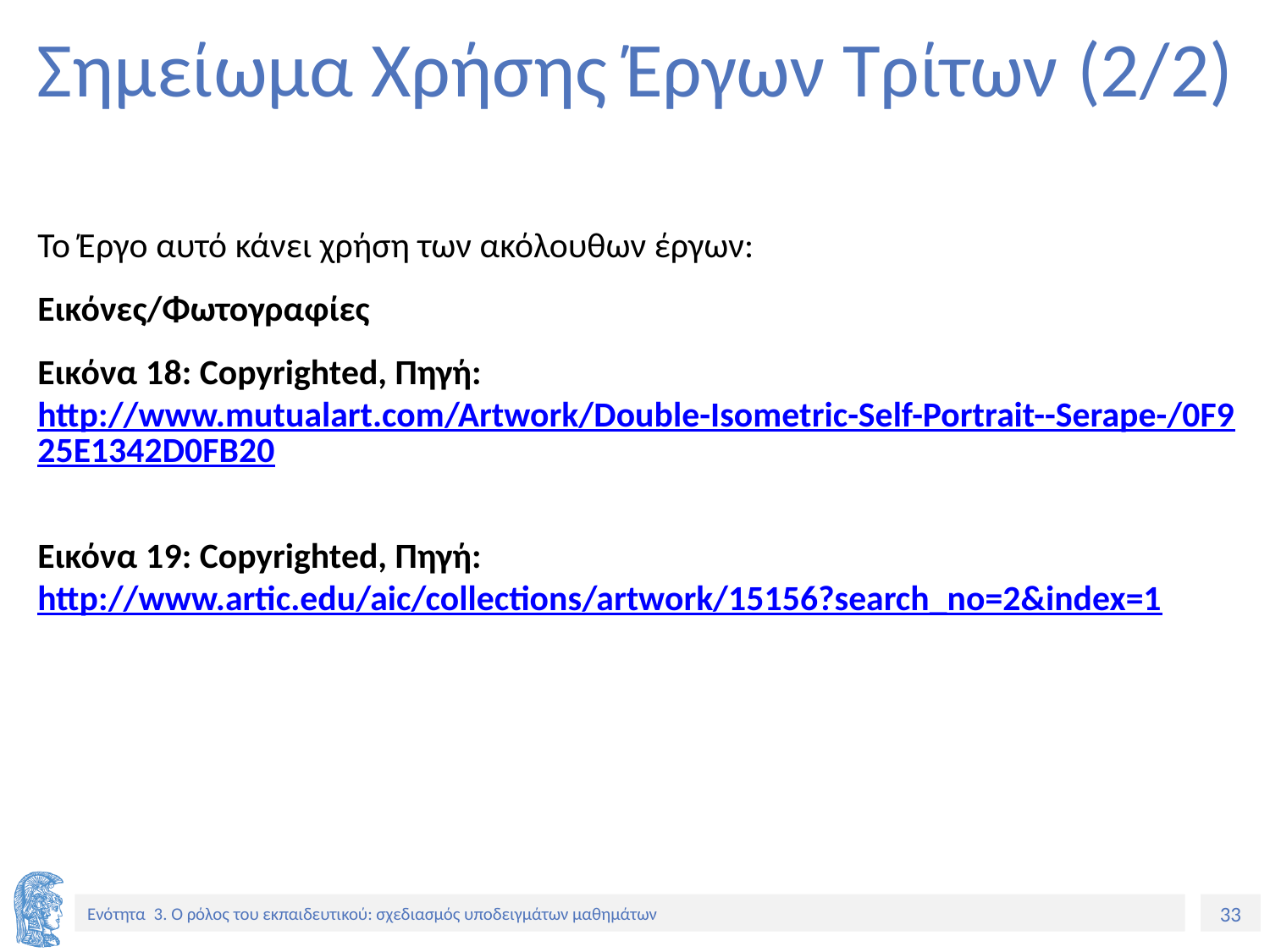

# Σημείωμα Χρήσης Έργων Τρίτων (2/2)
Το Έργο αυτό κάνει χρήση των ακόλουθων έργων:
Εικόνες/Φωτογραφίες
Εικόνα 18: Copyrighted, Πηγή: http://www.mutualart.com/Artwork/Double-Isometric-Self-Portrait--Serape-/0F925E1342D0FB20
Εικόνα 19: Copyrighted, Πηγή: http://www.artic.edu/aic/collections/artwork/15156?search_no=2&index=1